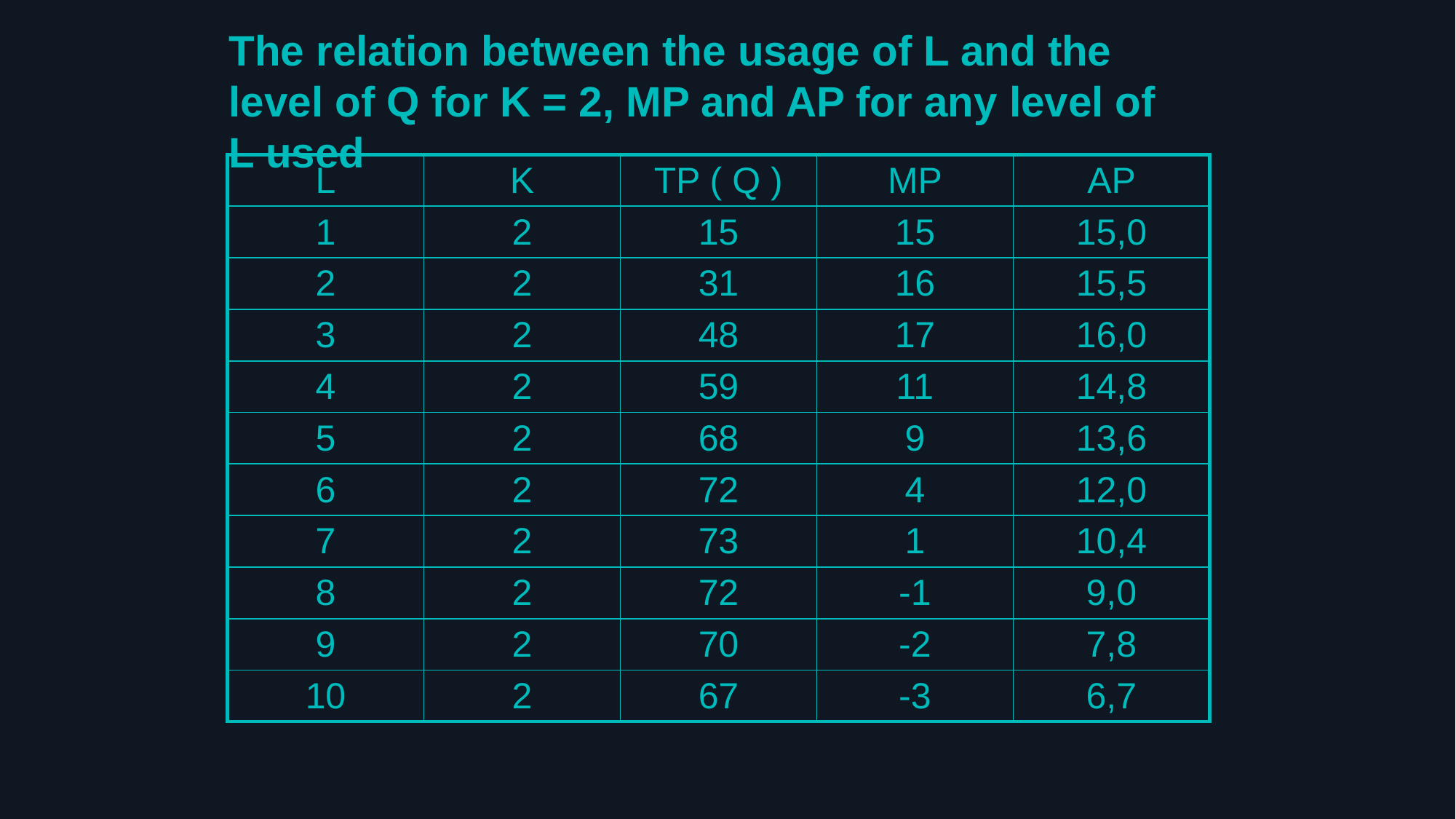

The relation between the usage of L and the level of Q for K = 2, MP and AP for any level of L used
| L | K | TP ( Q ) | MP | AP |
| --- | --- | --- | --- | --- |
| 1 | 2 | 15 | 15 | 15,0 |
| 2 | 2 | 31 | 16 | 15,5 |
| 3 | 2 | 48 | 17 | 16,0 |
| 4 | 2 | 59 | 11 | 14,8 |
| 5 | 2 | 68 | 9 | 13,6 |
| 6 | 2 | 72 | 4 | 12,0 |
| 7 | 2 | 73 | 1 | 10,4 |
| 8 | 2 | 72 | -1 | 9,0 |
| 9 | 2 | 70 | -2 | 7,8 |
| 10 | 2 | 67 | -3 | 6,7 |